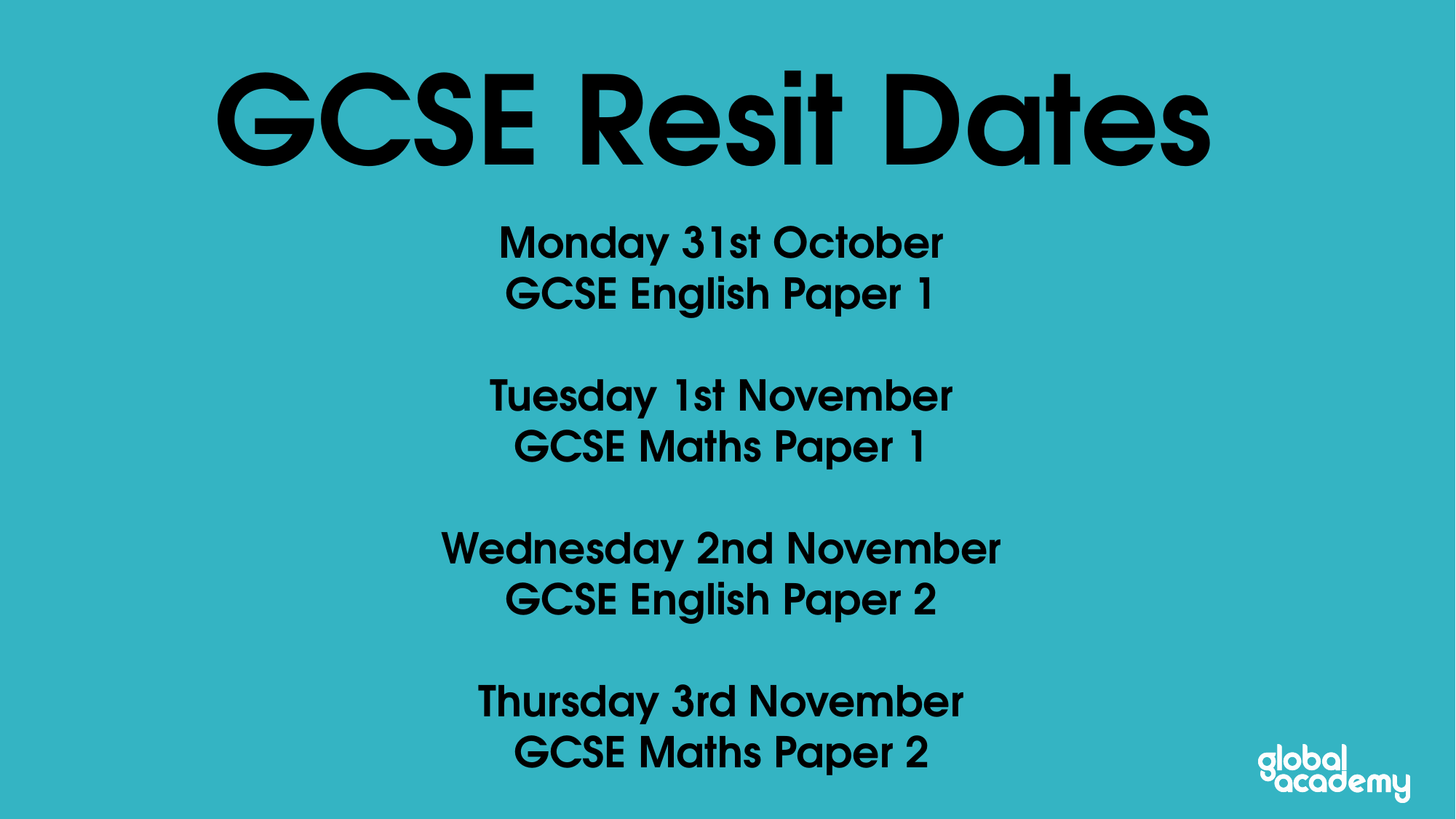

GCSE Resit Dates
Monday 31st October
GCSE English Paper 1

Tuesday 1st November
GCSE Maths Paper 1

Wednesday 2nd November
GCSE English Paper 2

Thursday 3rd November
GCSE Maths Paper 2